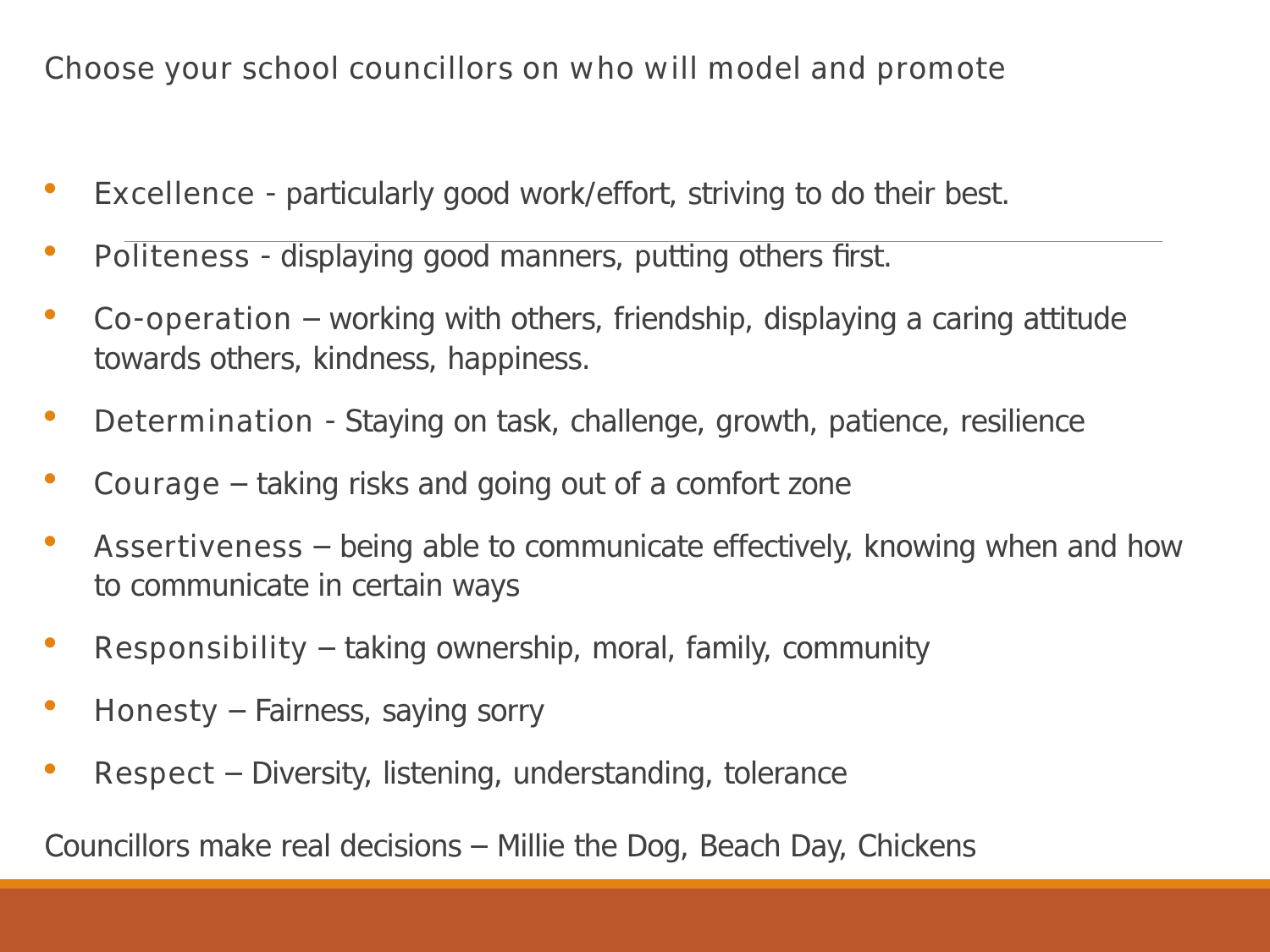

Choose your school councillors on who will model and promote

Excellence - particularly good work/effort, striving to do their best.
Politeness - displaying good manners, putting others first.
Co-operation – working with others, friendship, displaying a caring attitude towards others, kindness, happiness.
Determination - Staying on task, challenge, growth, patience, resilience
Courage – taking risks and going out of a comfort zone
Assertiveness – being able to communicate effectively, knowing when and how to communicate in certain ways
Responsibility – taking ownership, moral, family, community
Honesty – Fairness, saying sorry
Respect – Diversity, listening, understanding, tolerance
Councillors make real decisions – Millie the Dog, Beach Day, Chickens

#